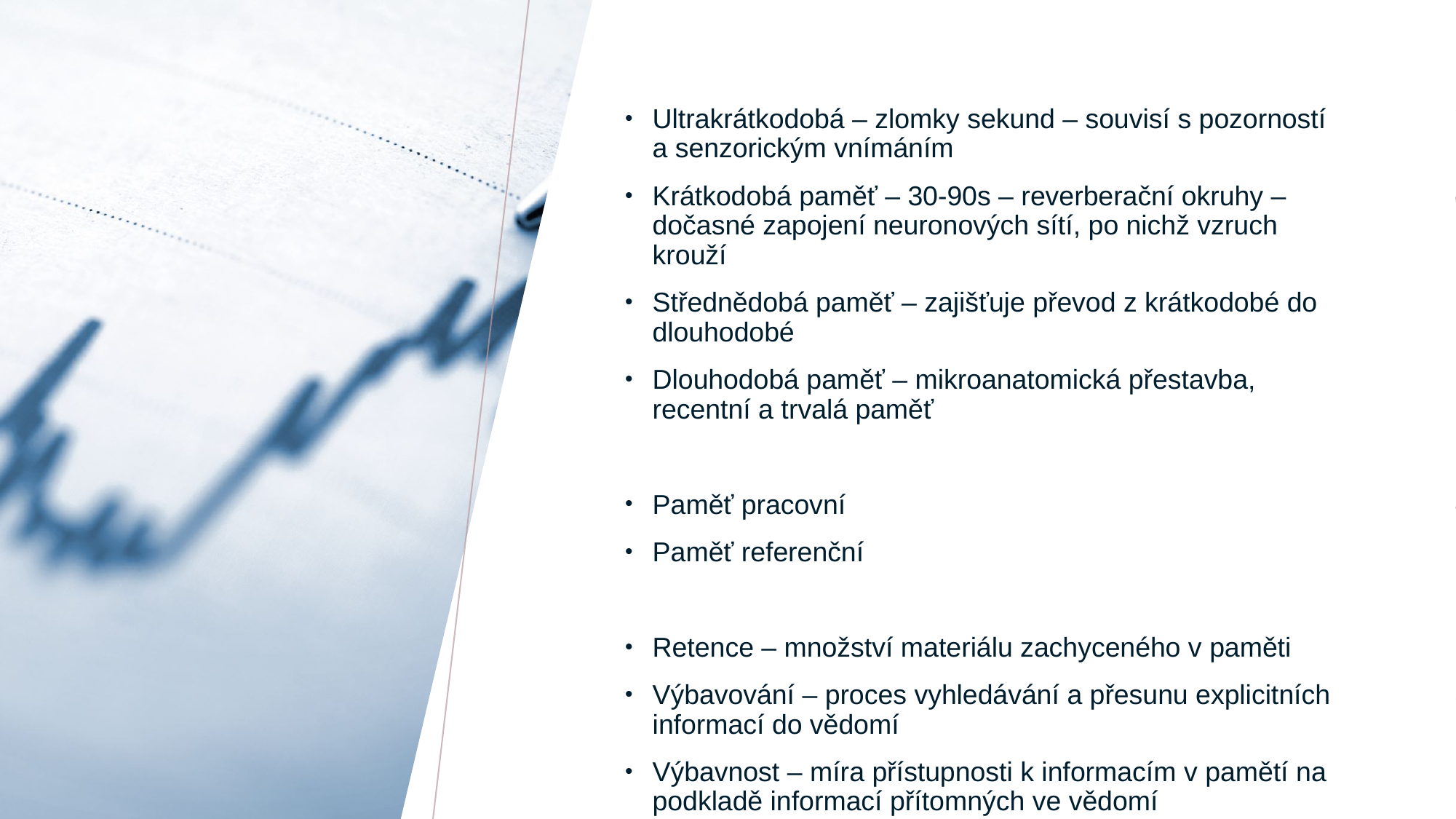

# Ultrakrátkodobá – zlomky sekund – souvisí s pozorností a senzorickým vnímáním
Krátkodobá paměť – 30-90s – reverberační okruhy – dočasné zapojení neuronových sítí, po nichž vzruch krouží
Střednědobá paměť – zajišťuje převod z krátkodobé do dlouhodobé
Dlouhodobá paměť – mikroanatomická přestavba, recentní a trvalá paměť

Paměť pracovní
Paměť referenční

Retence – množství materiálu zachyceného v paměti
Výbavování – proces vyhledávání a přesunu explicitních informací do vědomí
Výbavnost – míra přístupnosti k informacím v pamětí na podkladě informací přítomných ve vědomí